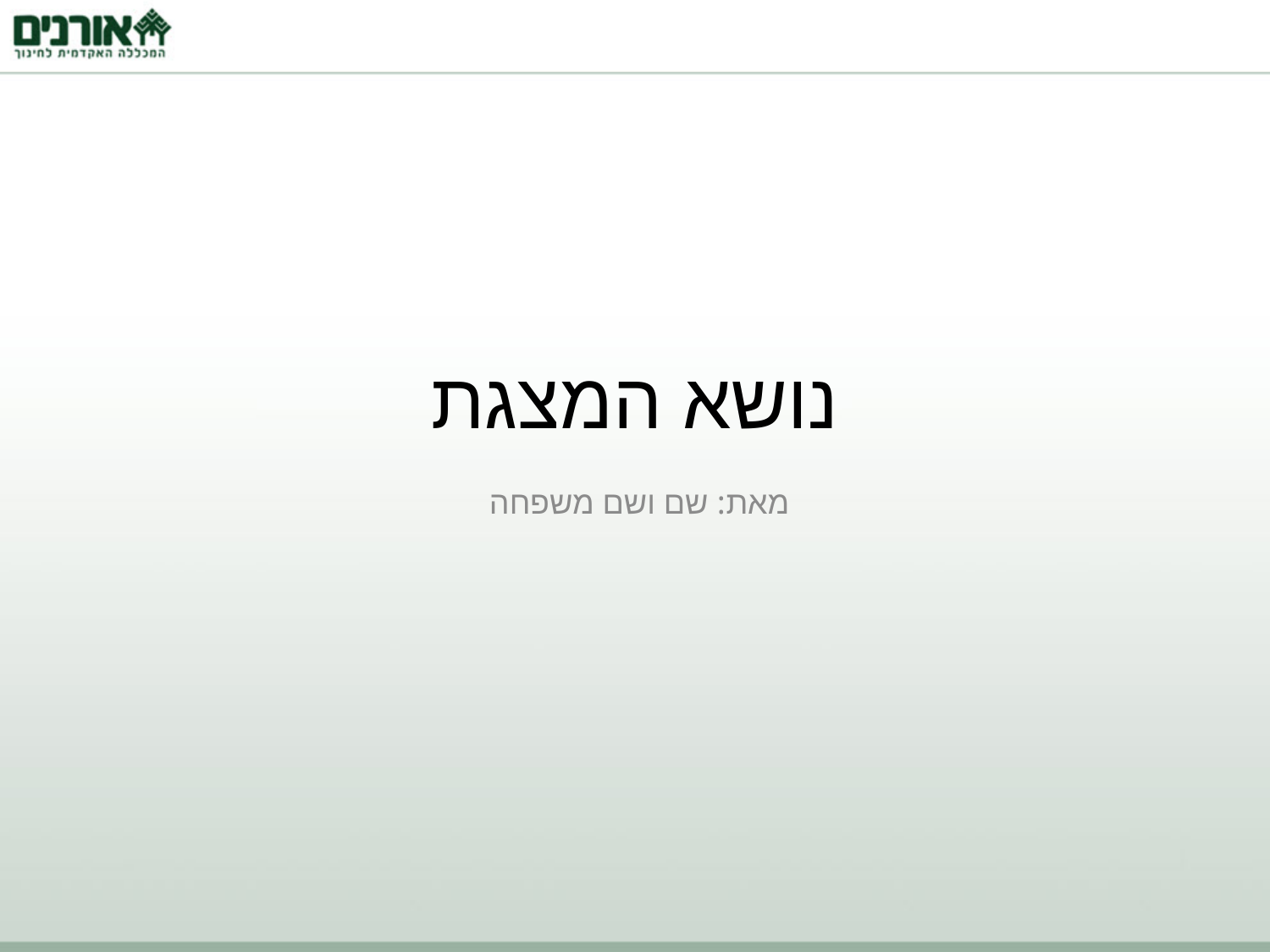

# נושא המצגת
מאת: שם ושם משפחה